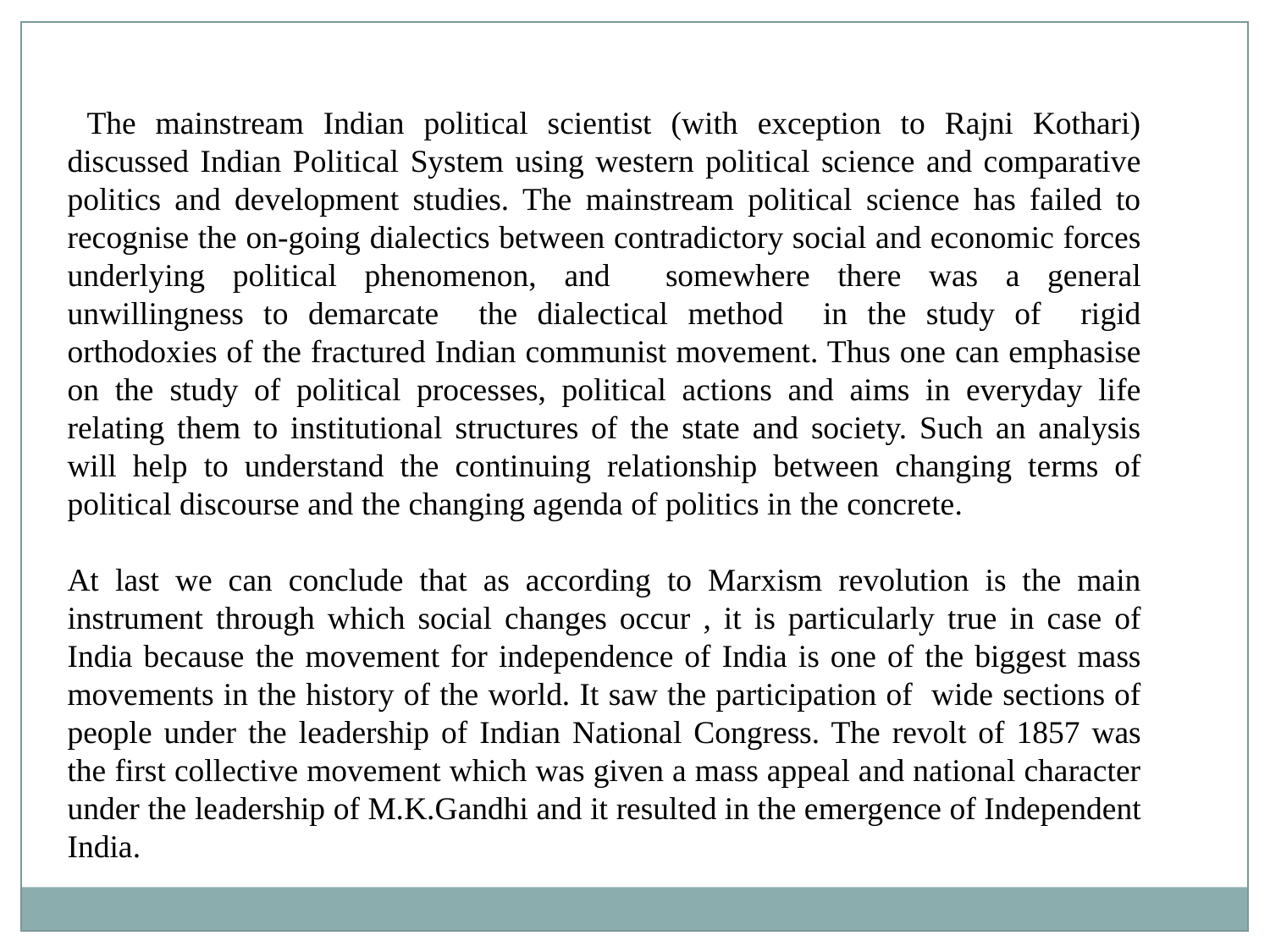

The mainstream Indian political scientist (with exception to Rajni Kothari) discussed Indian Political System using western political science and comparative politics and development studies. The mainstream political science has failed to recognise the on-going dialectics between contradictory social and economic forces underlying political phenomenon, and  somewhere there was a general unwillingness to demarcate  the dialectical method  in the study of  rigid orthodoxies of the fractured Indian communist movement. Thus one can emphasise on the study of political processes, political actions and aims in everyday life relating them to institutional structures of the state and society. Such an analysis will help to understand the continuing relationship between changing terms of political discourse and the changing agenda of politics in the concrete.

At last we can conclude that as according to Marxism revolution is the main instrument through which social changes occur , it is particularly true in case of India because the movement for independence of India is one of the biggest mass movements in the history of the world. It saw the participation of  wide sections of people under the leadership of Indian National Congress. The revolt of 1857 was the first collective movement which was given a mass appeal and national character under the leadership of M.K.Gandhi and it resulted in the emergence of Independent India.